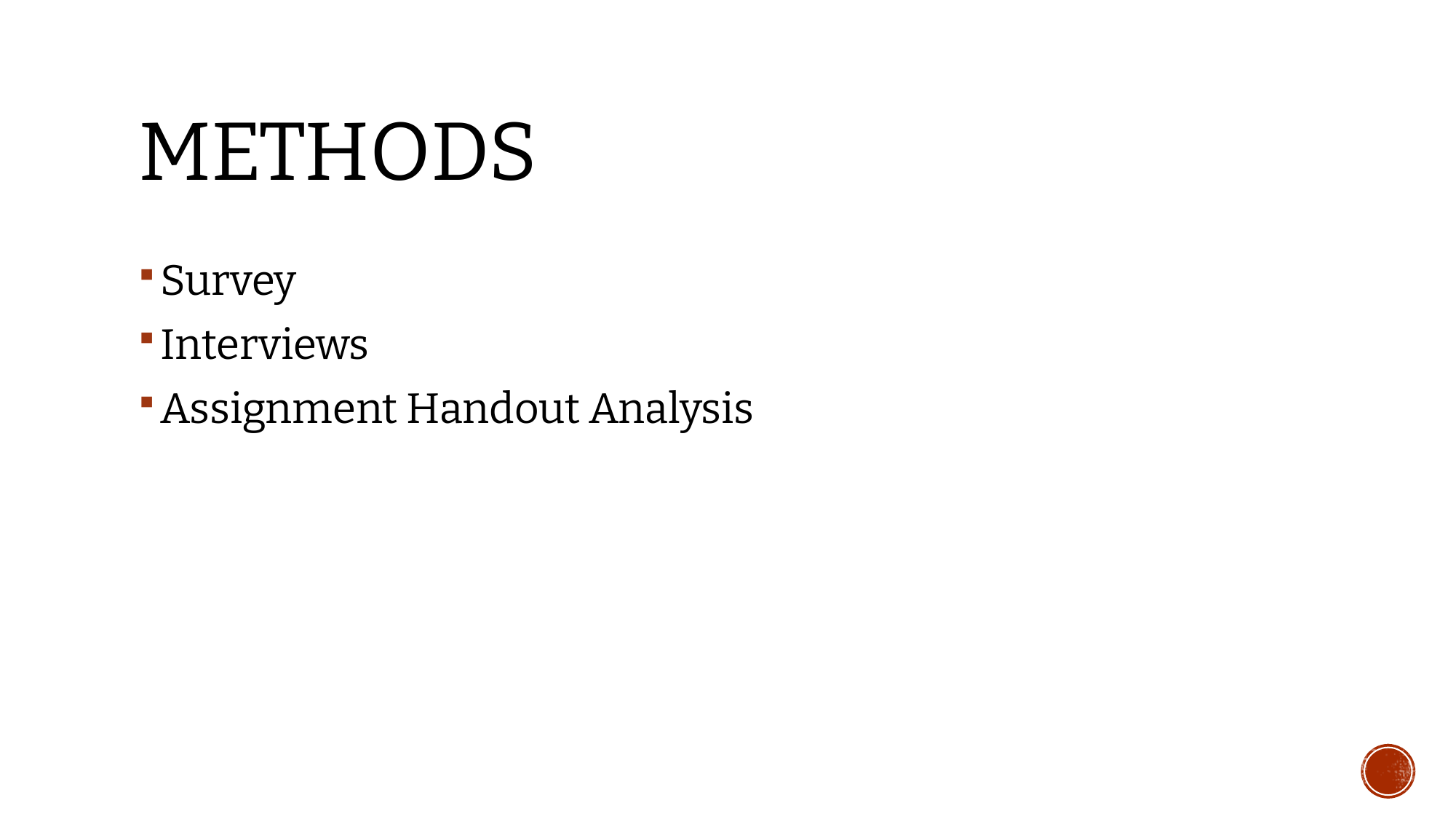

# Methods
Survey
Interviews
Assignment Handout Analysis